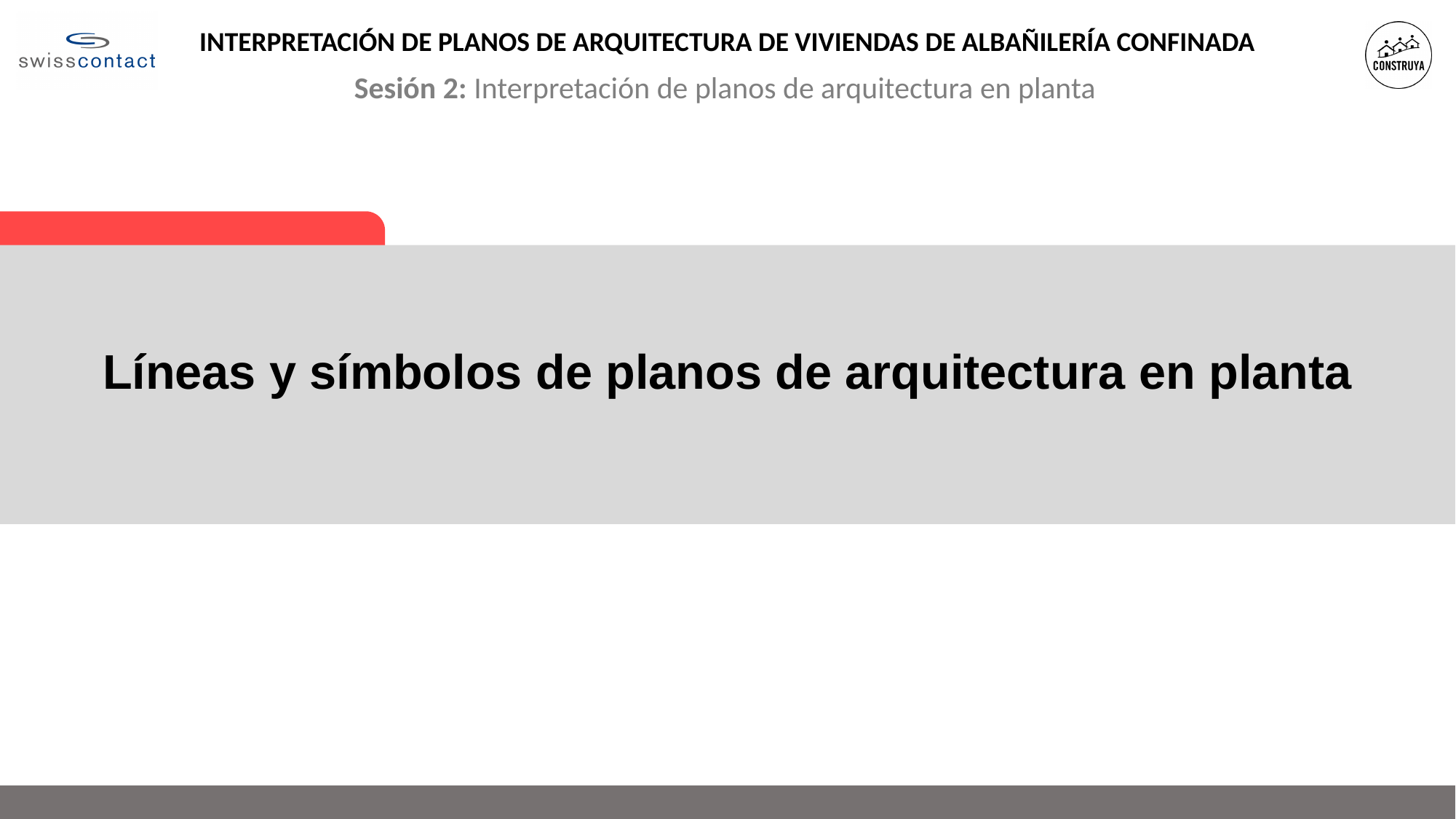

INTERPRETACIÓN DE PLANOS DE ARQUITECTURA DE VIVIENDAS DE ALBAÑILERÍA CONFINADA
Sesión 2: Interpretación de planos de arquitectura en planta

Líneas y símbolos de planos de arquitectura en planta